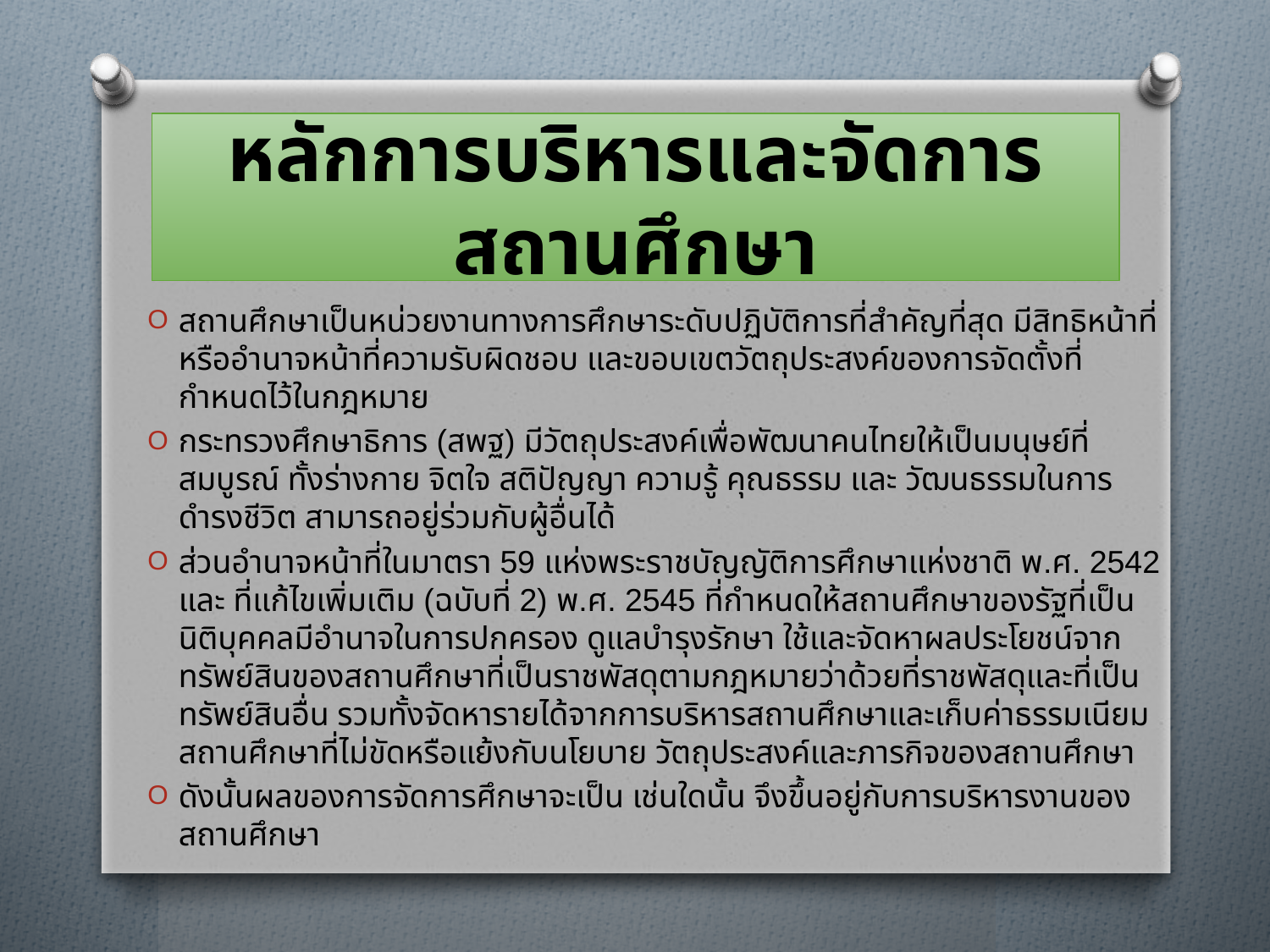

# หลักการบริหารและจัดการสถานศึกษา
สถานศึกษาเป็นหน่วยงานทางการศึกษาระดับปฏิบัติการที่สำคัญที่สุด มีสิทธิหน้าที่หรืออำนาจหน้าที่ความรับผิดชอบ และขอบเขตวัตถุประสงค์ของการจัดตั้งที่กำหนดไว้ในกฎหมาย
กระทรวงศึกษาธิการ (สพฐ) มีวัตถุประสงค์เพื่อพัฒนาคนไทยให้เป็นมนุษย์ที่สมบูรณ์ ทั้งร่างกาย จิตใจ สติปัญญา ความรู้ คุณธรรม และ วัฒนธรรมในการดำรงชีวิต สามารถอยู่ร่วมกับผู้อื่นได้
ส่วนอำนาจหน้าที่ในมาตรา 59 แห่งพระราชบัญญัติการศึกษาแห่งชาติ พ.ศ. 2542 และ ที่แก้ไขเพิ่มเติม (ฉบับที่ 2) พ.ศ. 2545 ที่กำหนดให้สถานศึกษาของรัฐที่เป็นนิติบุคคลมีอำนาจในการปกครอง ดูแลบำรุงรักษา ใช้และจัดหาผลประโยชน์จาก ทรัพย์สินของสถานศึกษาที่เป็นราชพัสดุตามกฎหมายว่าด้วยที่ราชพัสดุและที่เป็นทรัพย์สินอื่น รวมทั้งจัดหารายได้จากการบริหารสถานศึกษาและเก็บค่าธรรมเนียมสถานศึกษาที่ไม่ขัดหรือแย้งกับนโยบาย วัตถุประสงค์และภารกิจของสถานศึกษา
ดังนั้นผลของการจัดการศึกษาจะเป็น เช่นใดนั้น จึงขึ้นอยู่กับการบริหารงานของสถานศึกษา